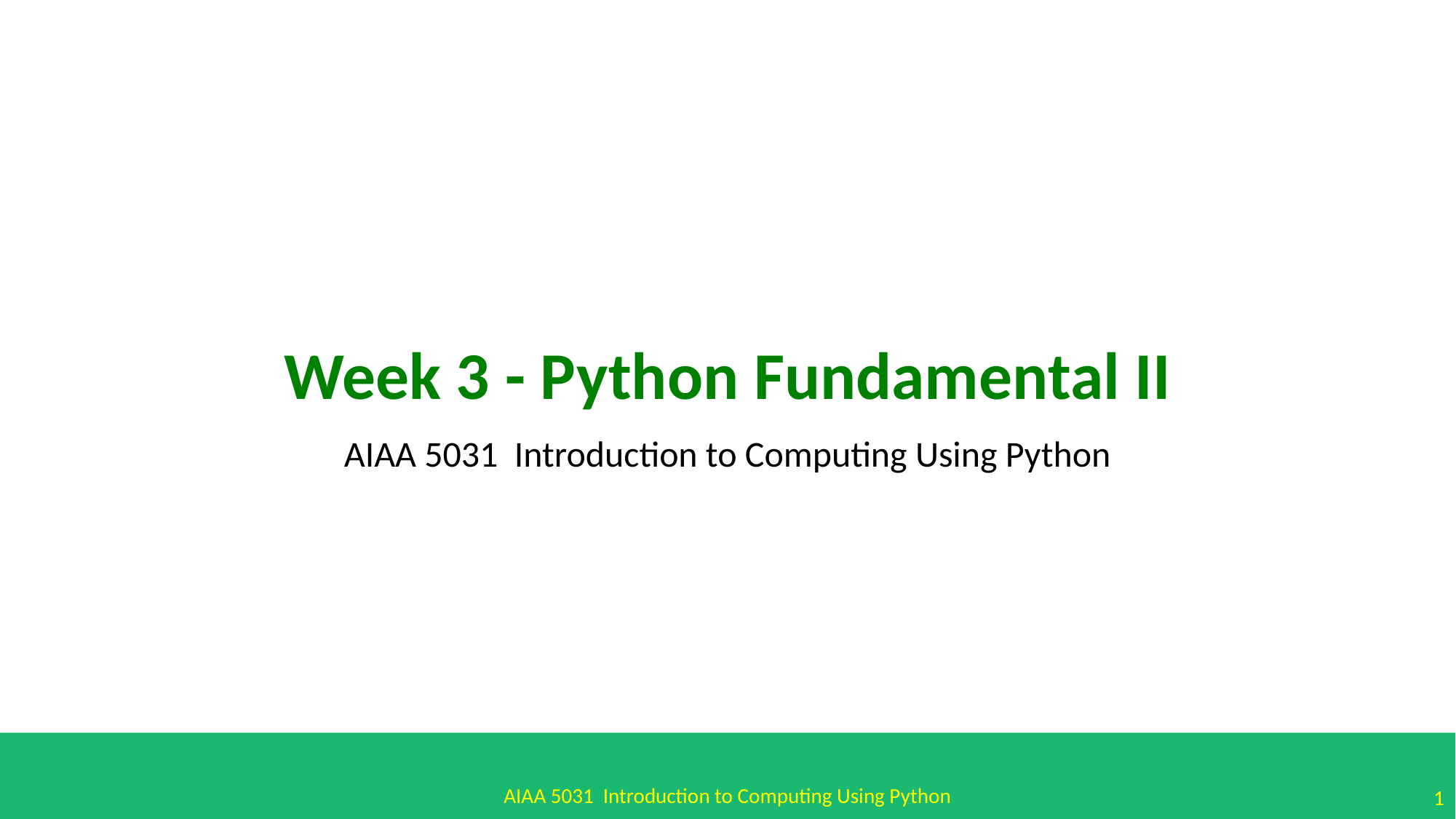

# Week 3 - Python Fundamental II
AIAA 5031  Introduction to Computing Using Python
AIAA 5031  Introduction to Computing Using Python
1